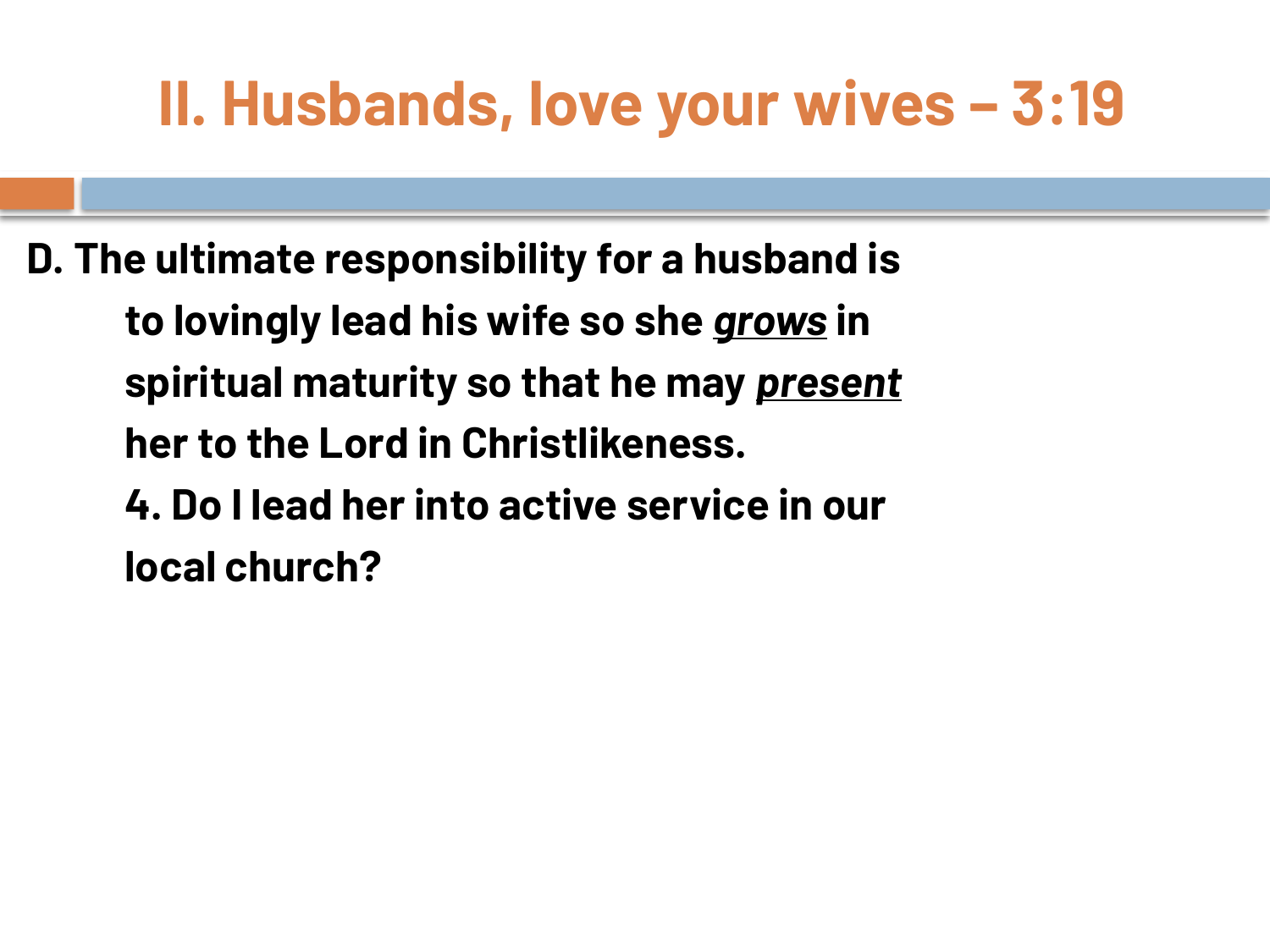

# II. Husbands, love your wives – 3:19
D. The ultimate responsibility for a husband is
	to lovingly lead his wife so she grows in
	spiritual maturity so that he may present
	her to the Lord in Christlikeness.
	4. Do I lead her into active service in our
		local church?